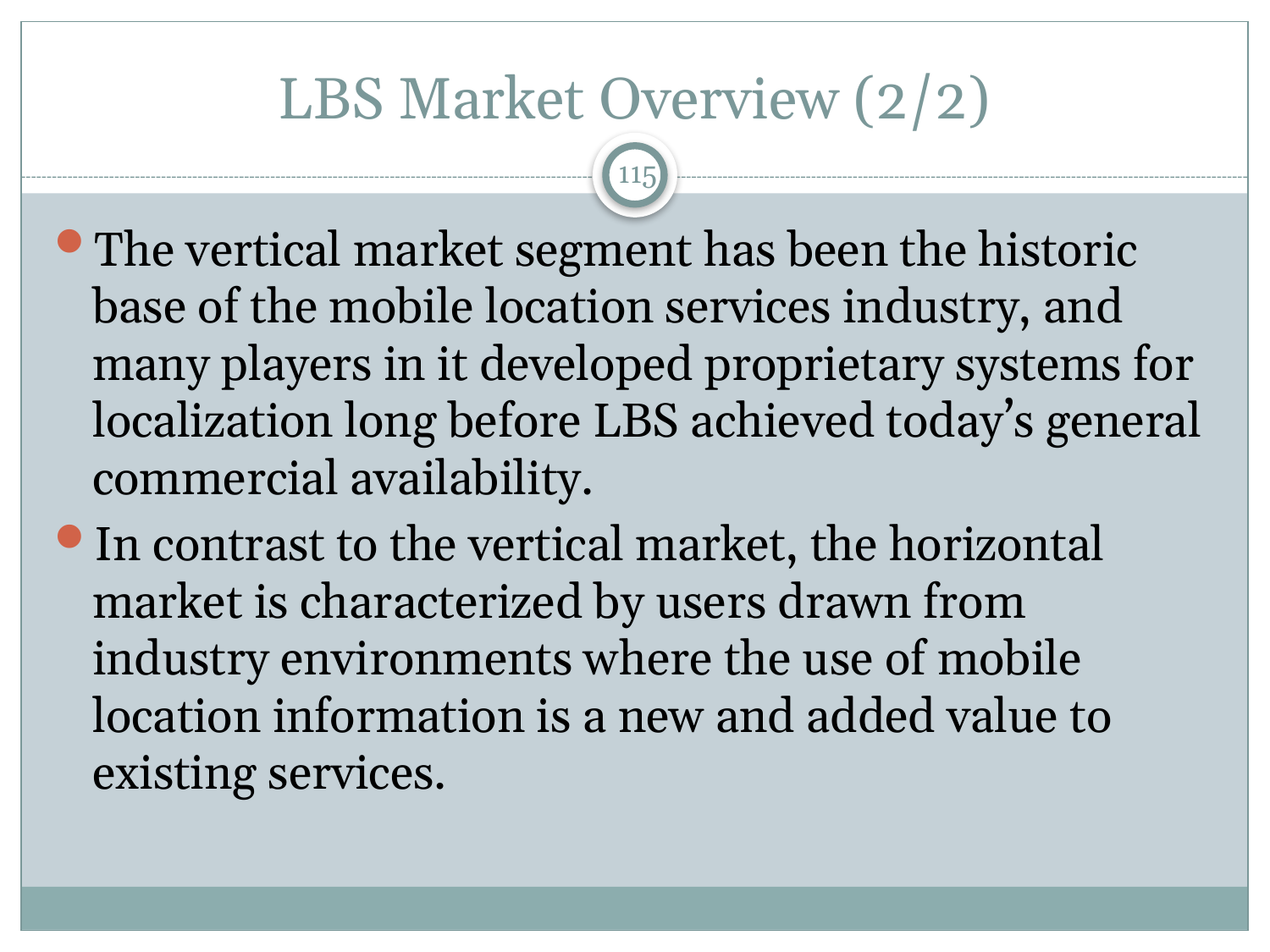

# LBS Market Overview (2/2)
115
The vertical market segment has been the historic base of the mobile location services industry, and many players in it developed proprietary systems for localization long before LBS achieved today’s general commercial availability.
In contrast to the vertical market, the horizontal market is characterized by users drawn from industry environments where the use of mobile location information is a new and added value to existing services.